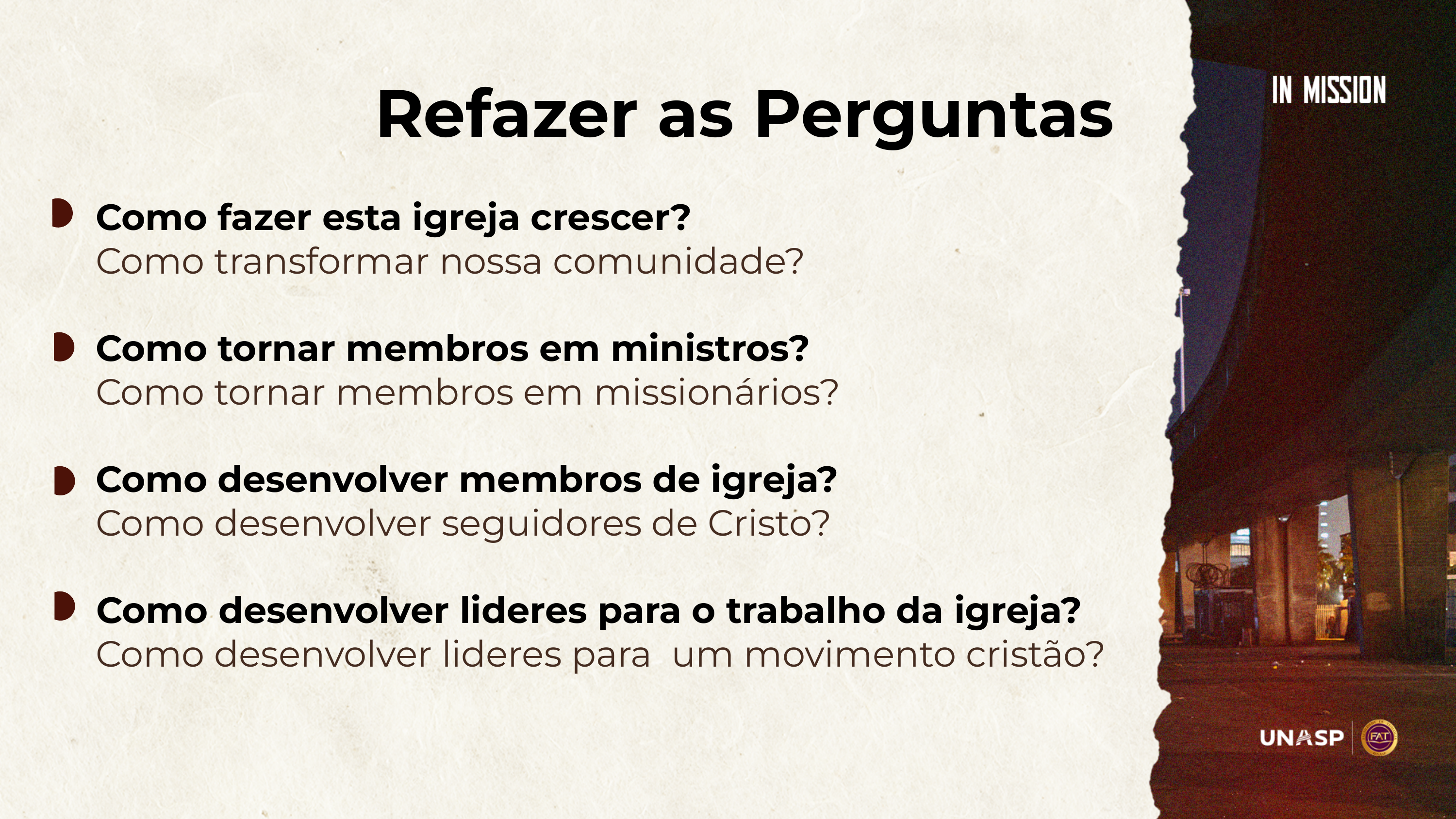

Refazer as Perguntas

 Como fazer esta igreja crescer?
 Como transformar nossa comunidade?

 Como tornar membros em ministros?
 Como tornar membros em missionários?

 Como desenvolver membros de igreja?
 Como desenvolver seguidores de Cristo?

 Como desenvolver lideres para o trabalho da igreja?
 Como desenvolver lideres para  um movimento cristão?